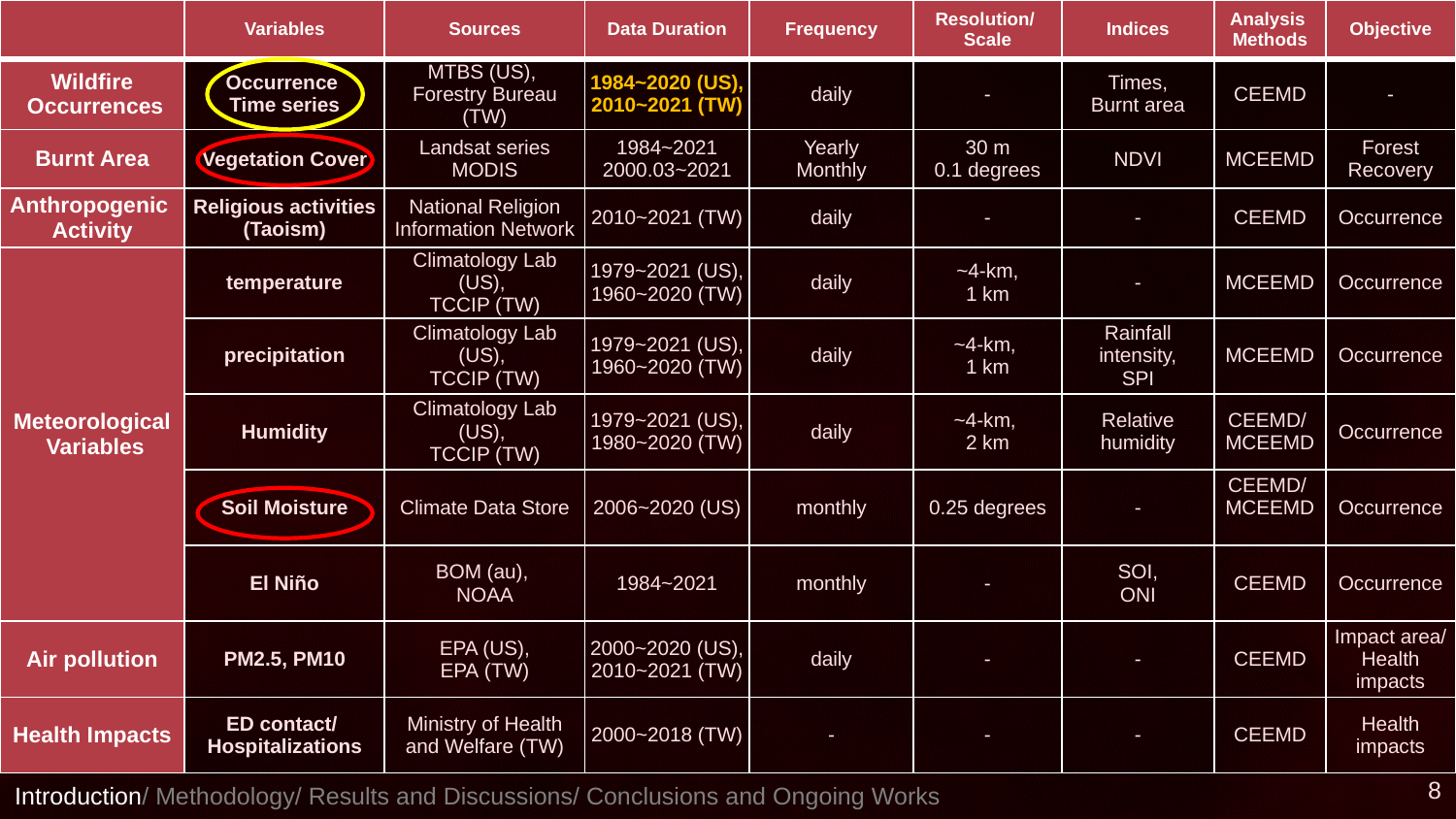

|  | Variables | Sources | Data Duration | Frequency | Resolution/ Scale | Indices | Analysis Methods | Objective |
| --- | --- | --- | --- | --- | --- | --- | --- | --- |
| Wildfire Occurrences | Occurrence Time series | MTBS (US), Forestry Bureau (TW) | 1984~2020 (US), 2010~2021 (TW) | daily | - | Times, Burnt area | CEEMD | - |
| Burnt Area | Vegetation Cover | Landsat series MODIS | 1984~2021 2000.03~2021 | Yearly Monthly | 30 m 0.1 degrees | NDVI | MCEEMD | Forest Recovery |
| Anthropogenic Activity | Religious activities (Taoism) | National Religion Information Network | 2010~2021 (TW) | daily | - | - | CEEMD | Occurrence |
| Meteorological Variables | temperature | Climatology Lab (US), TCCIP (TW) | 1979~2021 (US), 1960~2020 (TW) | daily | ~4-km, 1 km | - | MCEEMD | Occurrence |
|  | precipitation | Climatology Lab (US), TCCIP (TW) | 1979~2021 (US), 1960~2020 (TW) | daily | ~4-km, 1 km | Rainfall intensity, SPI | MCEEMD | Occurrence |
|  | Humidity | Climatology Lab (US), TCCIP (TW) | 1979~2021 (US), 1980~2020 (TW) | daily | ~4-km, 2 km | Relative humidity | CEEMD/ MCEEMD | Occurrence |
|  | Soil Moisture | Climate Data Store | 2006~2020 (US) | monthly | 0.25 degrees | - | CEEMD/ MCEEMD | Occurrence |
|  | El Niño | BOM (au), NOAA | 1984~2021 | monthly | - | SOI, ONI | CEEMD | Occurrence |
| Air pollution | PM2.5, PM10 | EPA (US), EPA (TW) | 2000~2020 (US), 2010~2021 (TW) | daily | - | - | CEEMD | Impact area/ Health impacts |
| Health Impacts | ED contact/ Hospitalizations | Ministry of Health and Welfare (TW) | 2000~2018 (TW) | - | - | - | CEEMD | Health impacts |

8
Introduction/ Methodology/ Results and Discussions/ Conclusions and Ongoing Works